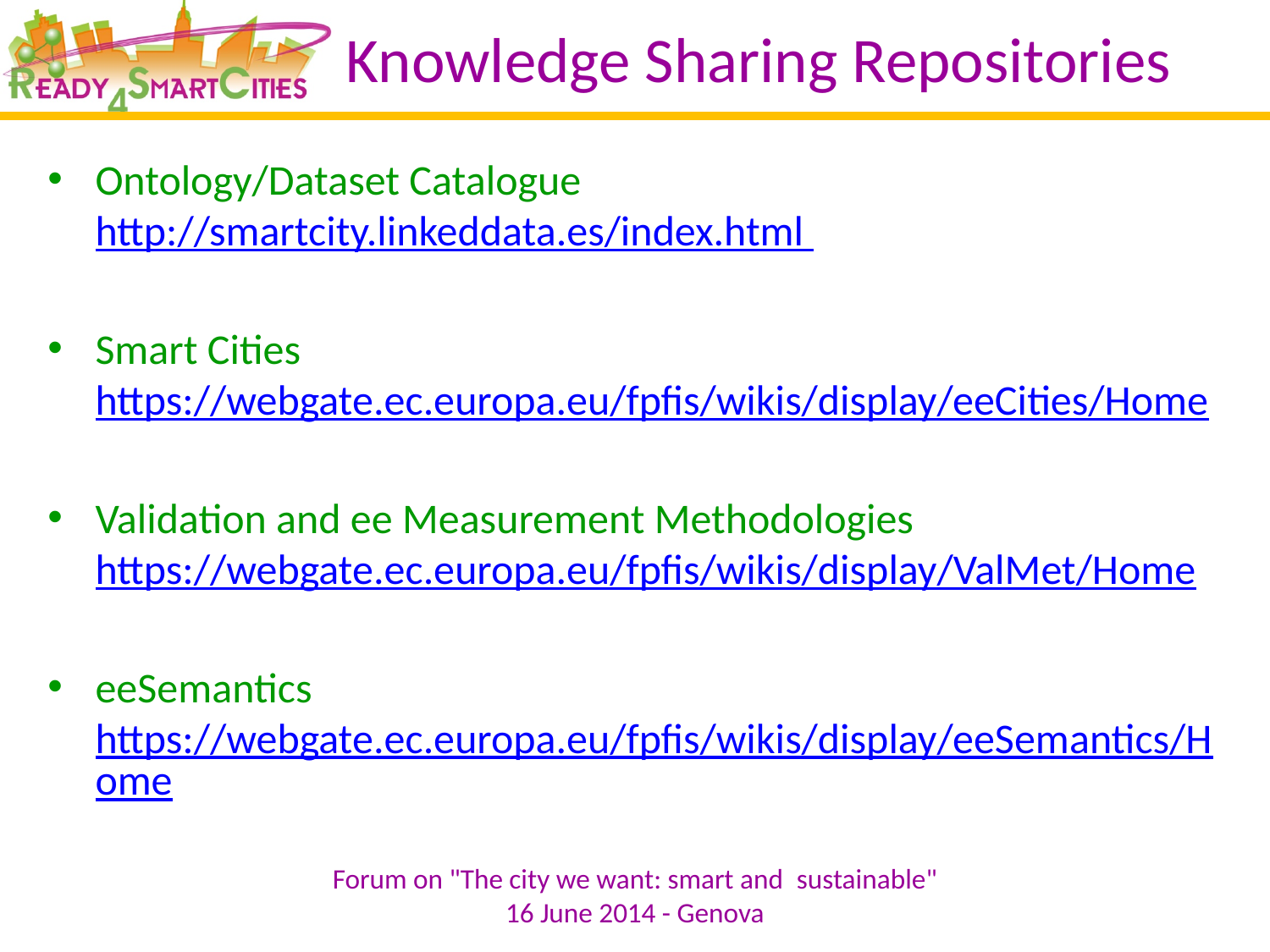

# Knowledge Sharing Repositories
Ontology/Dataset Catalogue http://smartcity.linkeddata.es/index.html

Smart Cities https://webgate.ec.europa.eu/fpfis/wikis/display/eeCities/Home

Validation and ee Measurement Methodologies https://webgate.ec.europa.eu/fpfis/wikis/display/ValMet/Home

eeSemantics https://webgate.ec.europa.eu/fpfis/wikis/display/eeSemantics/Home